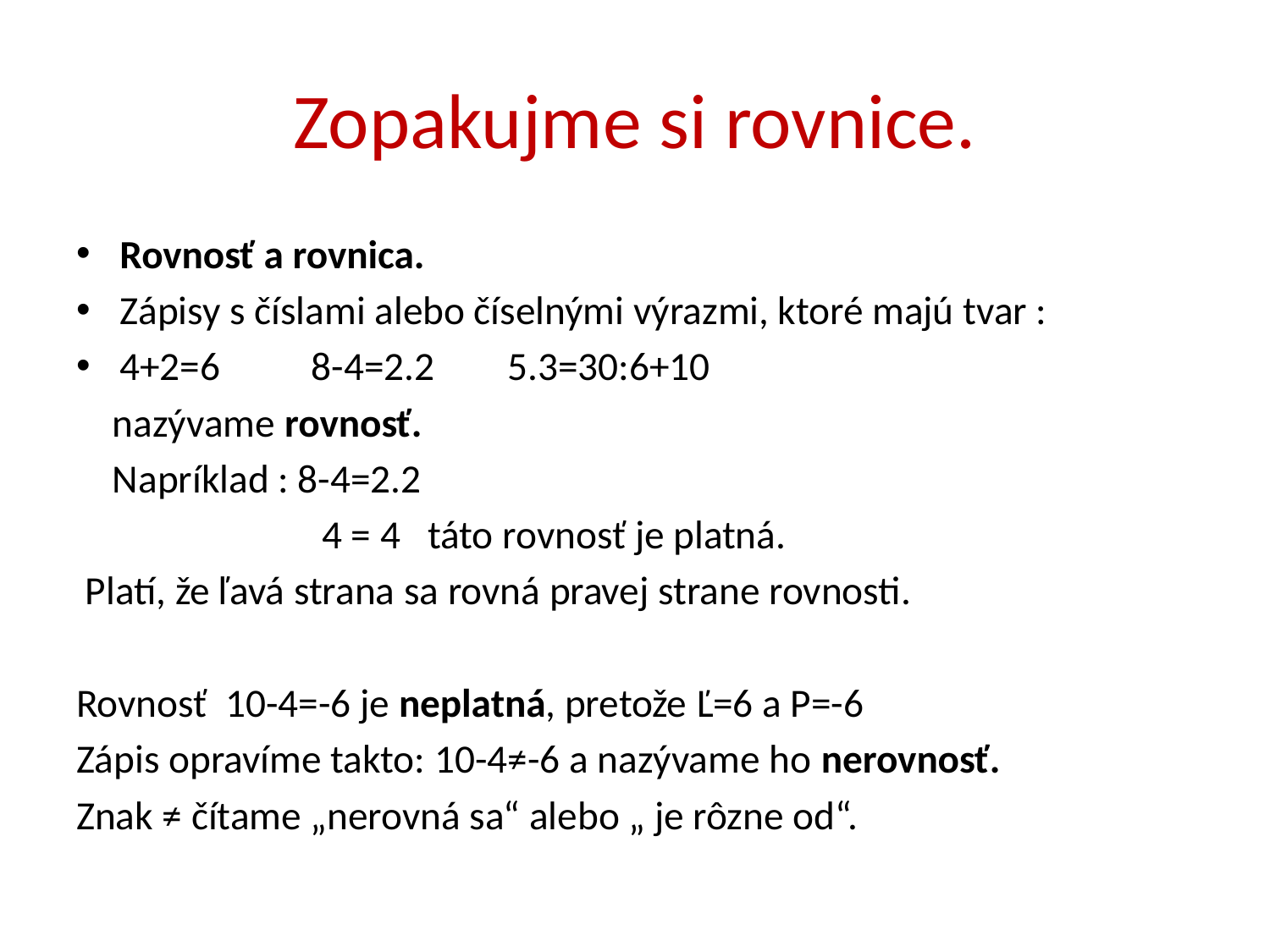

# Zopakujme si rovnice.
Rovnosť a rovnica.
Zápisy s číslami alebo číselnými výrazmi, ktoré majú tvar :
4+2=6          8-4=2.2        5.3=30:6+10
    nazývame rovnosť.
    Napríklad : 8-4=2.2
                           4 = 4   táto rovnosť je platná.
 Platí, že ľavá strana sa rovná pravej strane rovnosti.

Rovnosť  10-4=-6 je neplatná, pretože Ľ=6 a P=-6
Zápis opravíme takto: 10-4≠-6 a nazývame ho nerovnosť.
Znak ≠ čítame „nerovná sa“ alebo „ je rôzne od“.